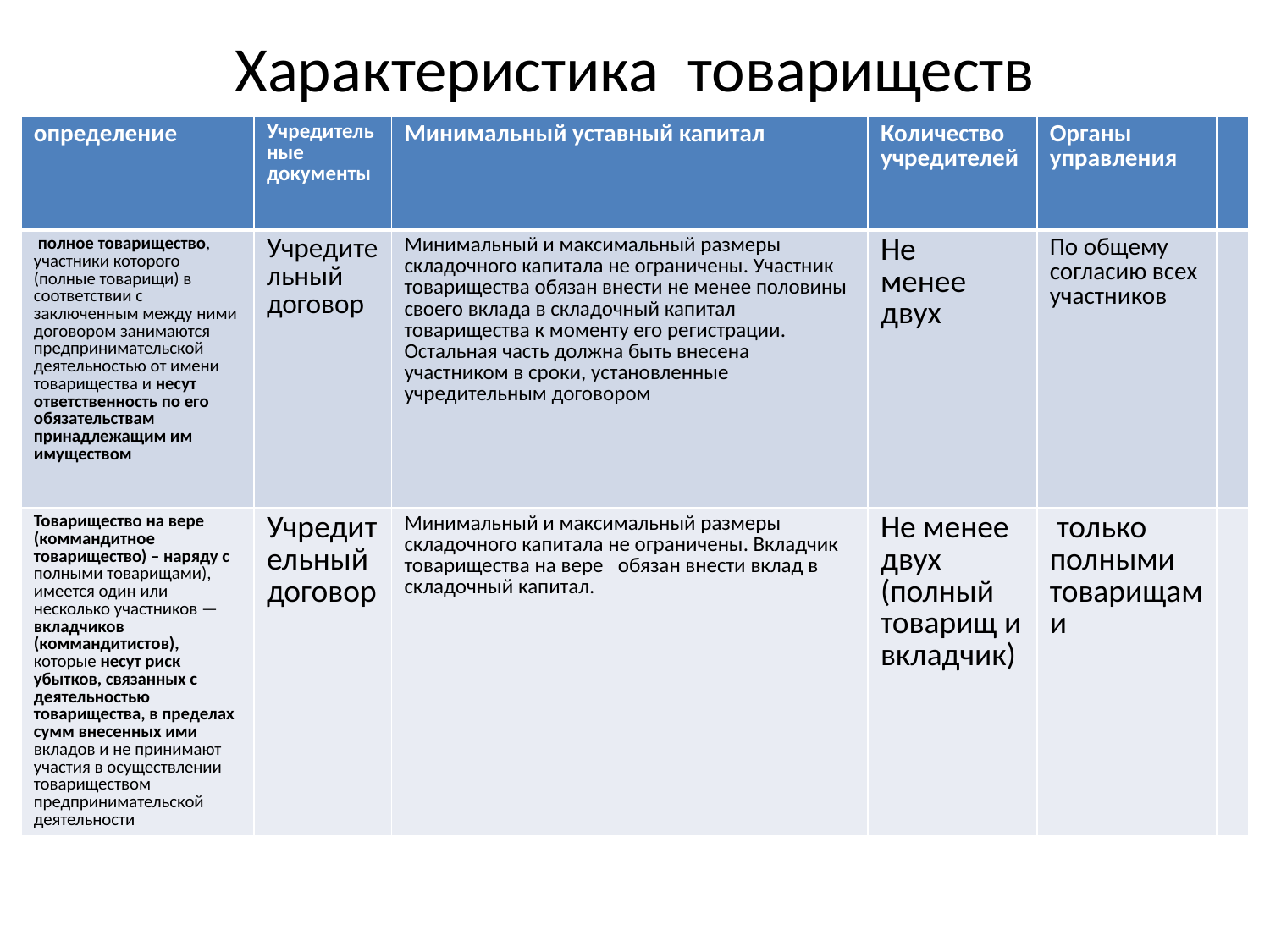

# Характеристика  товариществ
| определение | Учредительные документы | Минимальный уставный капитал | Количество учредителей | Органы управления |  |
| --- | --- | --- | --- | --- | --- |
| полное товарищество, участники которого (полные товарищи) в соответствии с заключенным между ними договором занимаются предпринимательской деятельностью от имени товарищества и несут ответственность по его обязательствам принадлежащим им имуществом | Учредительный договор | Минимальный и максимальный размеры складочного капитала не ограничены. Участник товарищества обязан внести не менее половины своего вклада в складочный капитал товарищества к моменту его регистрации. Остальная часть должна быть внесена участником в сроки, установленные учредительным договором | Не менее двух | По общему согласию всех участников |  |
| Товарищество на вере (коммандитное товарищество) – наряду с полными товарищами), имеется один или несколько участников — вкладчиков (коммандитистов), которые несут риск убытков, связанных с деятельностью товарищества, в пределах сумм внесенных ими вкладов и не принимают участия в осуществлении товариществом предпринимательской деятельности | Учредительный договор | Минимальный и максимальный размеры складочного капитала не ограничены. Вкладчик товарищества на вере обязан внести вклад в складочный капитал. | Не менее двух (полный товарищ и вкладчик) | только полными товарищами |  |